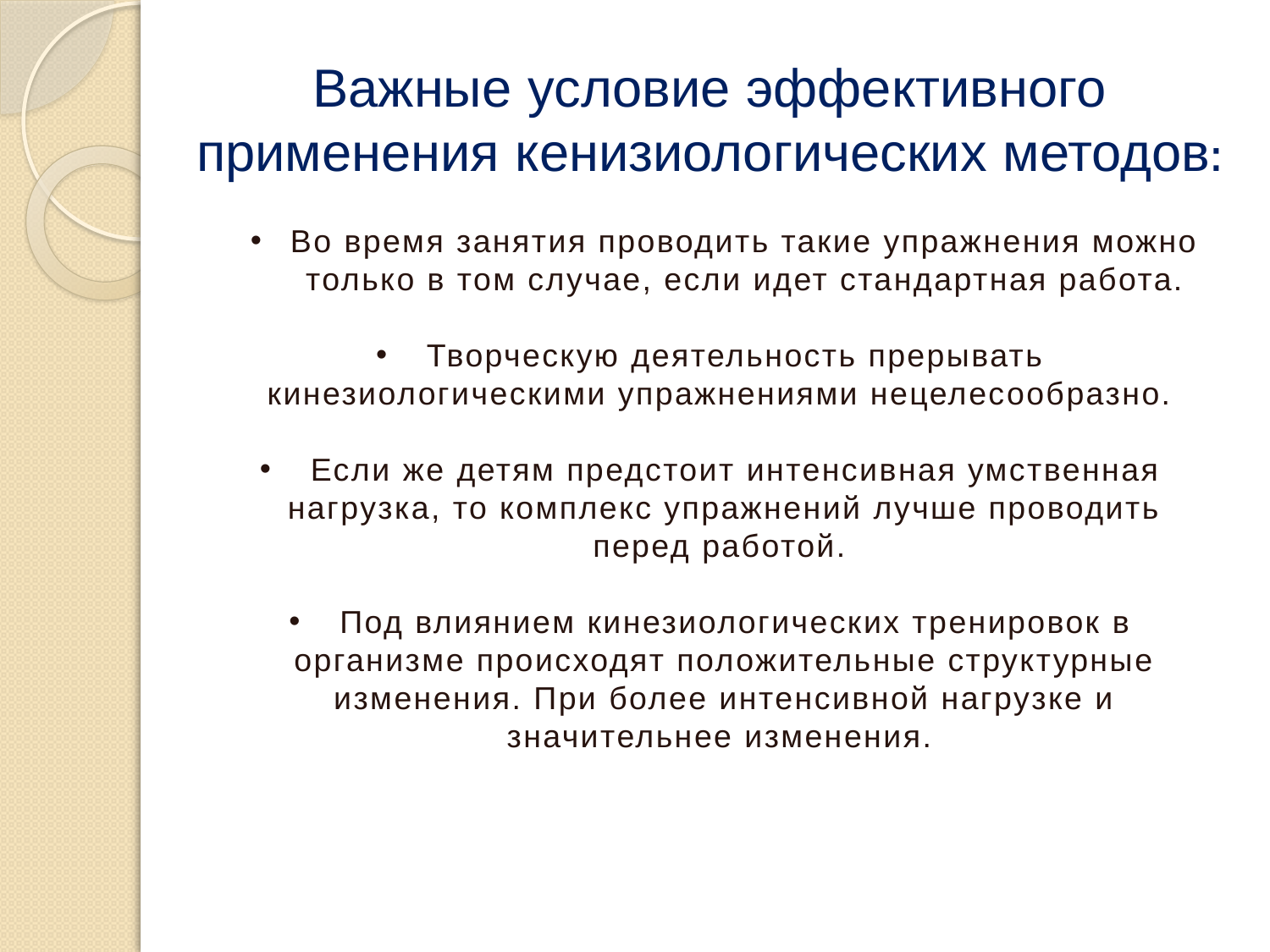

# Важные условие эффективного применения кенизиологических методов:

Во время занятия проводить такие упражнения можно только в том случае, если идет стандартная работа.

 Творческую деятельность прерывать кинезиологическими упражнениями нецелесообразно.

 Если же детям предстоит интенсивная умственная нагрузка, то комплекс упражнений лучше проводить перед работой.

 Под влиянием кинезиологических тренировок в организме происходят положительные структурные изменения. При более интенсивной нагрузке и значительнее изменения.